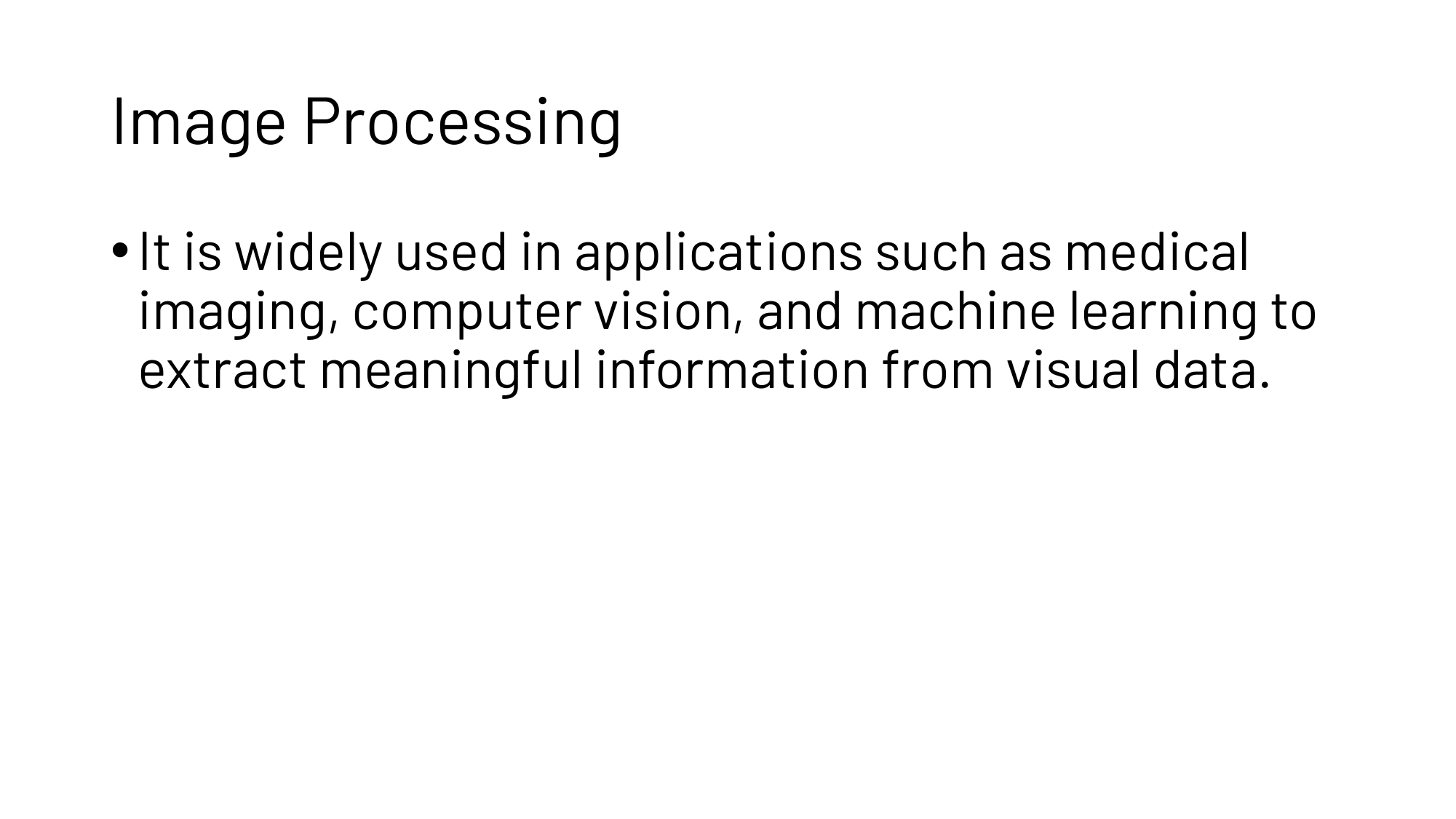

# Image Processing
It is widely used in applications such as medical imaging, computer vision, and machine learning to extract meaningful information from visual data.